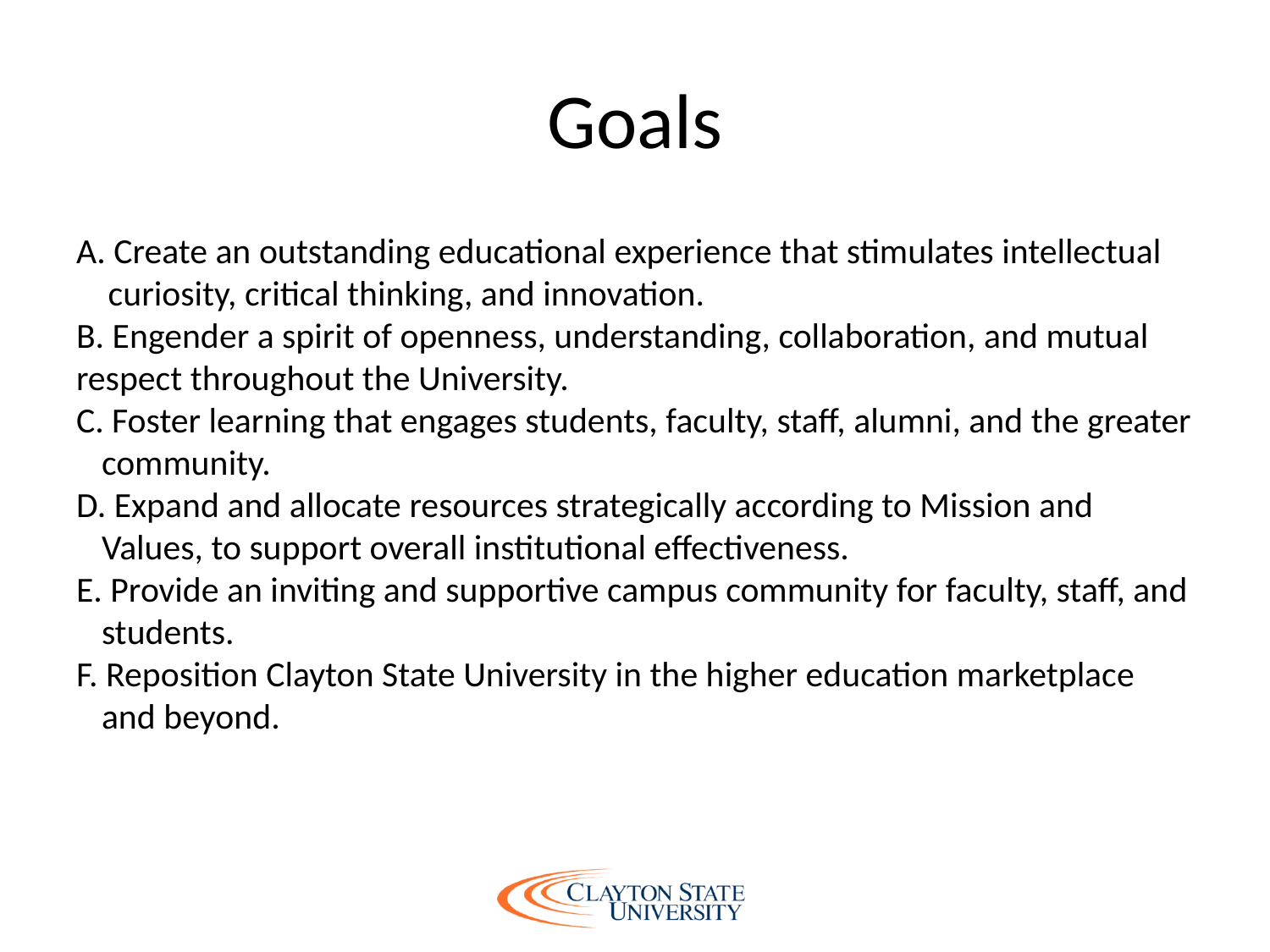

# Goals
A. Create an outstanding educational experience that stimulates intellectual curiosity, critical thinking, and innovation.
B. Engender a spirit of openness, understanding, collaboration, and mutual respect throughout the University.
C. Foster learning that engages students, faculty, staff, alumni, and the greater community.
D. Expand and allocate resources strategically according to Mission and Values, to support overall institutional effectiveness.
E. Provide an inviting and supportive campus community for faculty, staff, and students.
F. Reposition Clayton State University in the higher education marketplace and beyond.